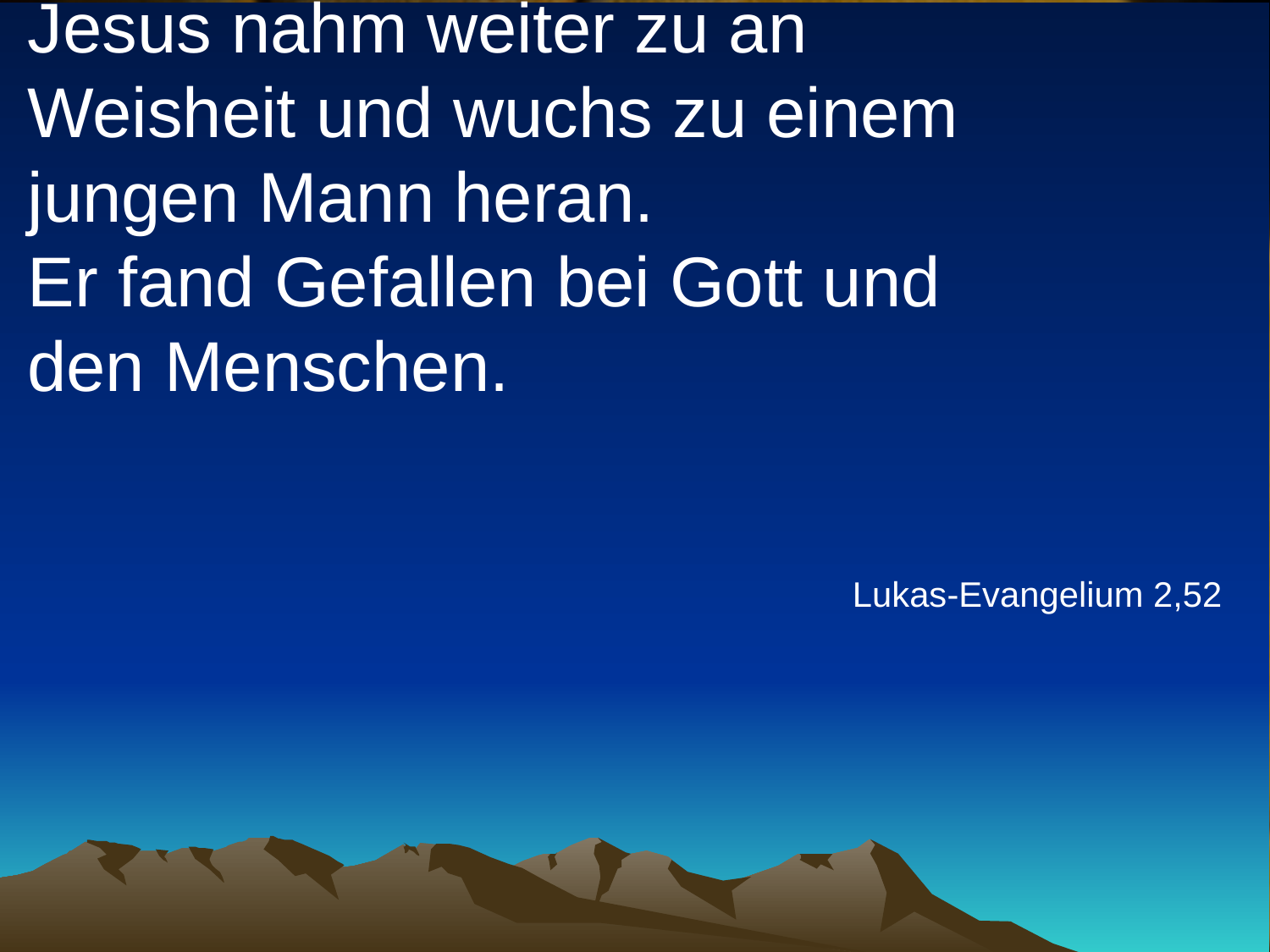

# Jesus nahm weiter zu an Weisheit und wuchs zu einem jungen Mann heran. Er fand Gefallen bei Gott und den Menschen.
Lukas-Evangelium 2,52